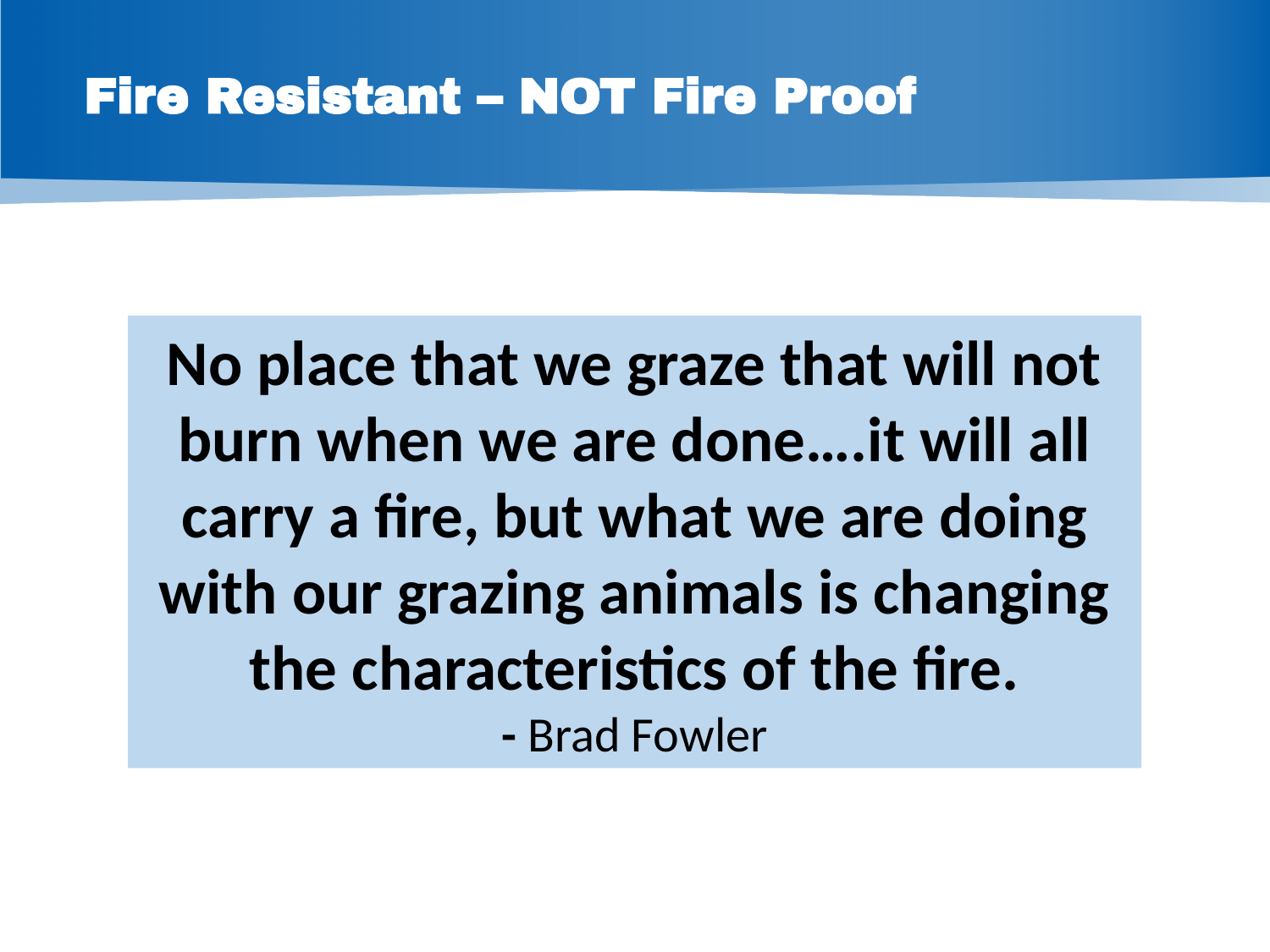

# Fire Resistant – NOT Fire Proof
No place that we graze that will not burn when we are done….it will all carry a fire, but what we are doing with our grazing animals is changing the characteristics of the fire.
- Brad Fowler